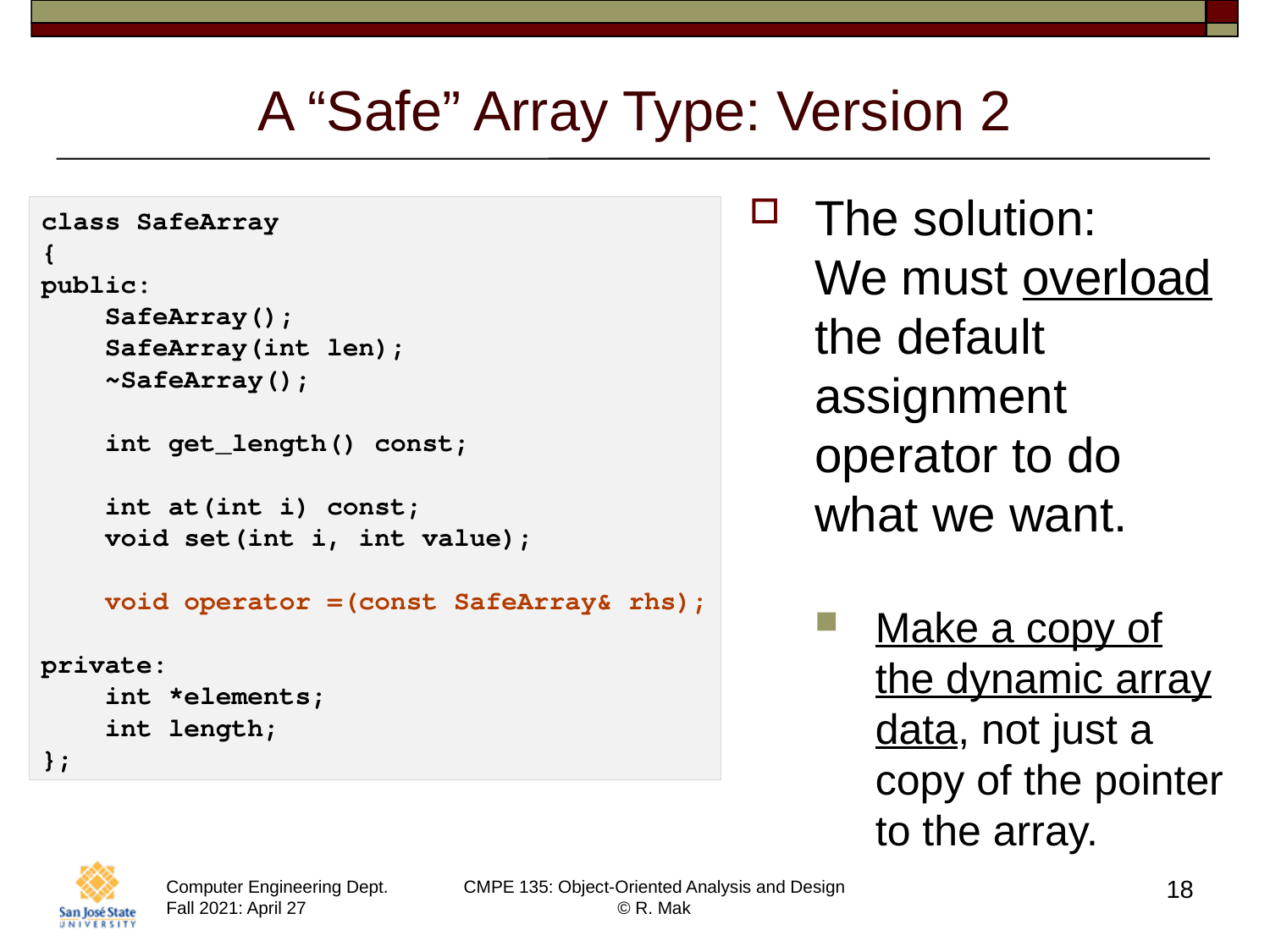

# A “Safe” Array Type: Version 2
The solution:
We must overload the default assignment operator to do what we want.

Make a copy of the dynamic array data, not just a copy of the pointer to the array.
class SafeArray
{
public:
    SafeArray();
    SafeArray(int len);
    ~SafeArray();

    int get_length() const;

    int at(int i) const;
    void set(int i, int value);

    void operator =(const SafeArray& rhs);
private:
    int *elements;
    int length;
};
18